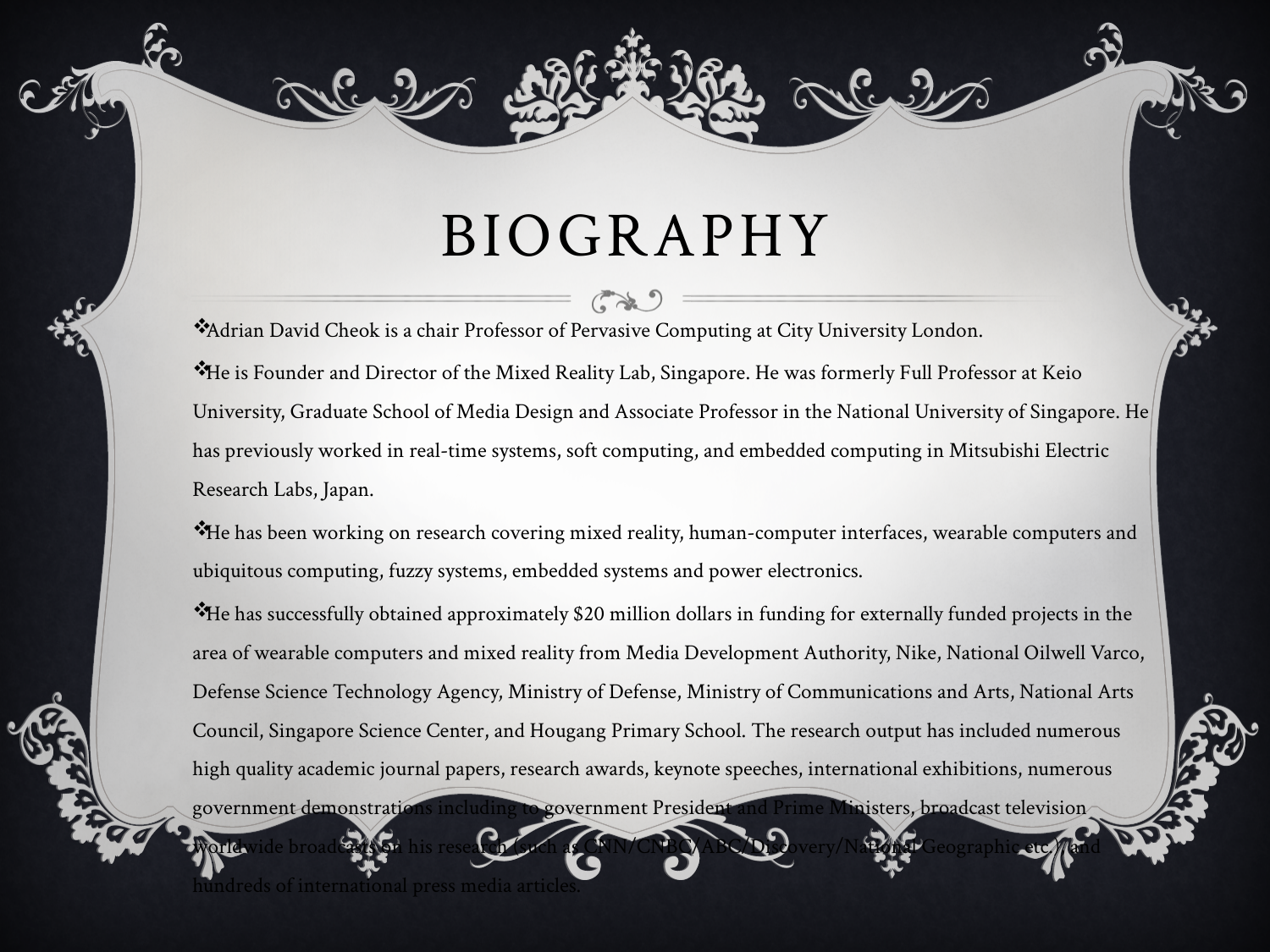

# Biography
Adrian David Cheok is a chair Professor of Pervasive Computing at City University London.
He is Founder and Director of the Mixed Reality Lab, Singapore. He was formerly Full Professor at Keio University, Graduate School of Media Design and Associate Professor in the National University of Singapore. He has previously worked in real-time systems, soft computing, and embedded computing in Mitsubishi Electric Research Labs, Japan.
He has been working on research covering mixed reality, human-computer interfaces, wearable computers and ubiquitous computing, fuzzy systems, embedded systems and power electronics.
He has successfully obtained approximately $20 million dollars in funding for externally funded projects in the area of wearable computers and mixed reality from Media Development Authority, Nike, National Oilwell Varco, Defense Science Technology Agency, Ministry of Defense, Ministry of Communications and Arts, National Arts Council, Singapore Science Center, and Hougang Primary School. The research output has included numerous high quality academic journal papers, research awards, keynote speeches, international exhibitions, numerous government demonstrations including to government President and Prime Ministers, broadcast television worldwide broadcasts on his research (such as CNN/CNBC/ABC/Discovery/National Geographic etc.), and hundreds of international press media articles.